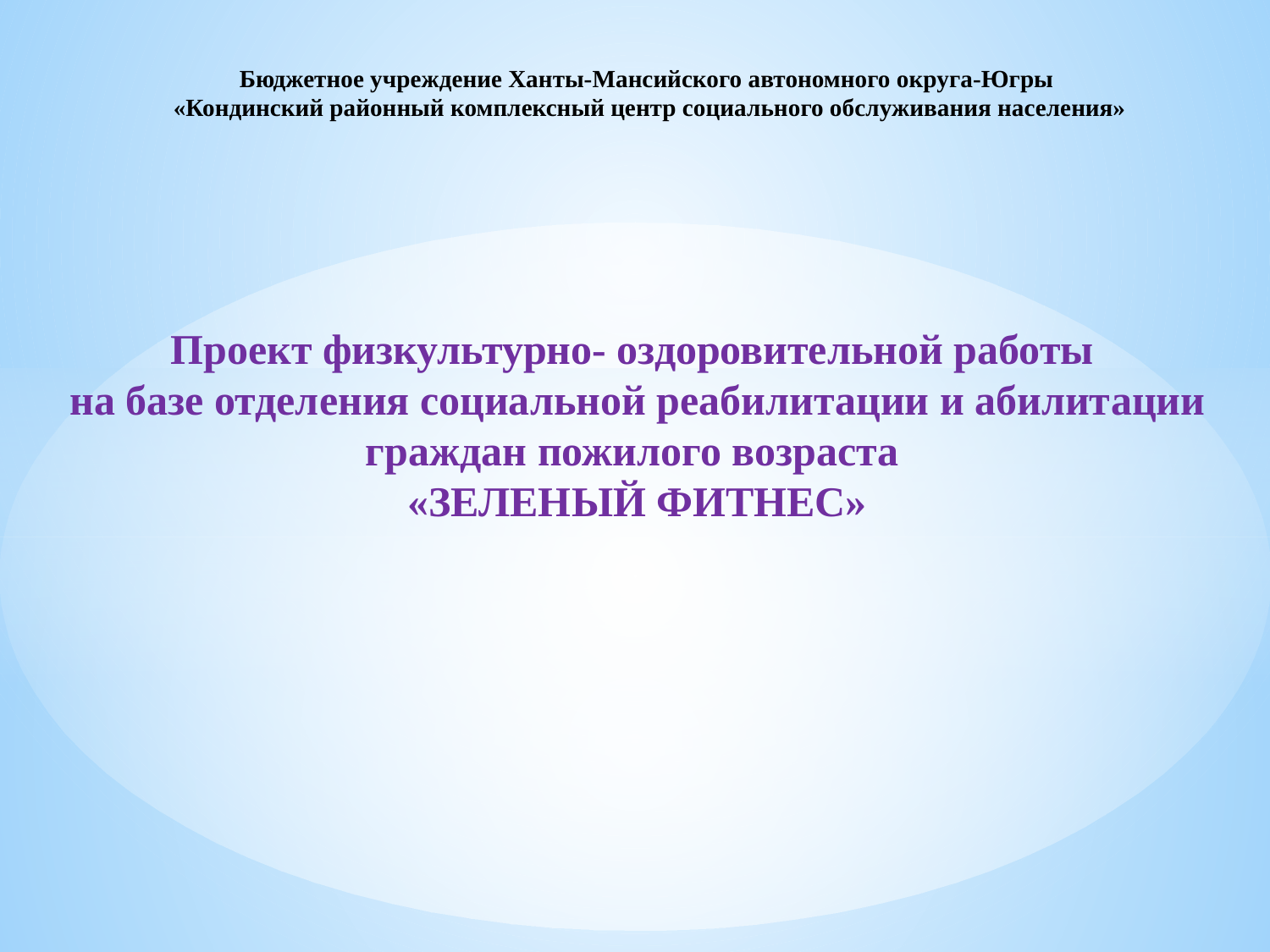

# Бюджетное учреждение Ханты-Мансийского автономного округа-Югры «Кондинский районный комплексный центр социального обслуживания населения»
Проект физкультурно- оздоровительной работы
на базе отделения социальной реабилитации и абилитации граждан пожилого возраста
«ЗЕЛЕНЫЙ ФИТНЕС»